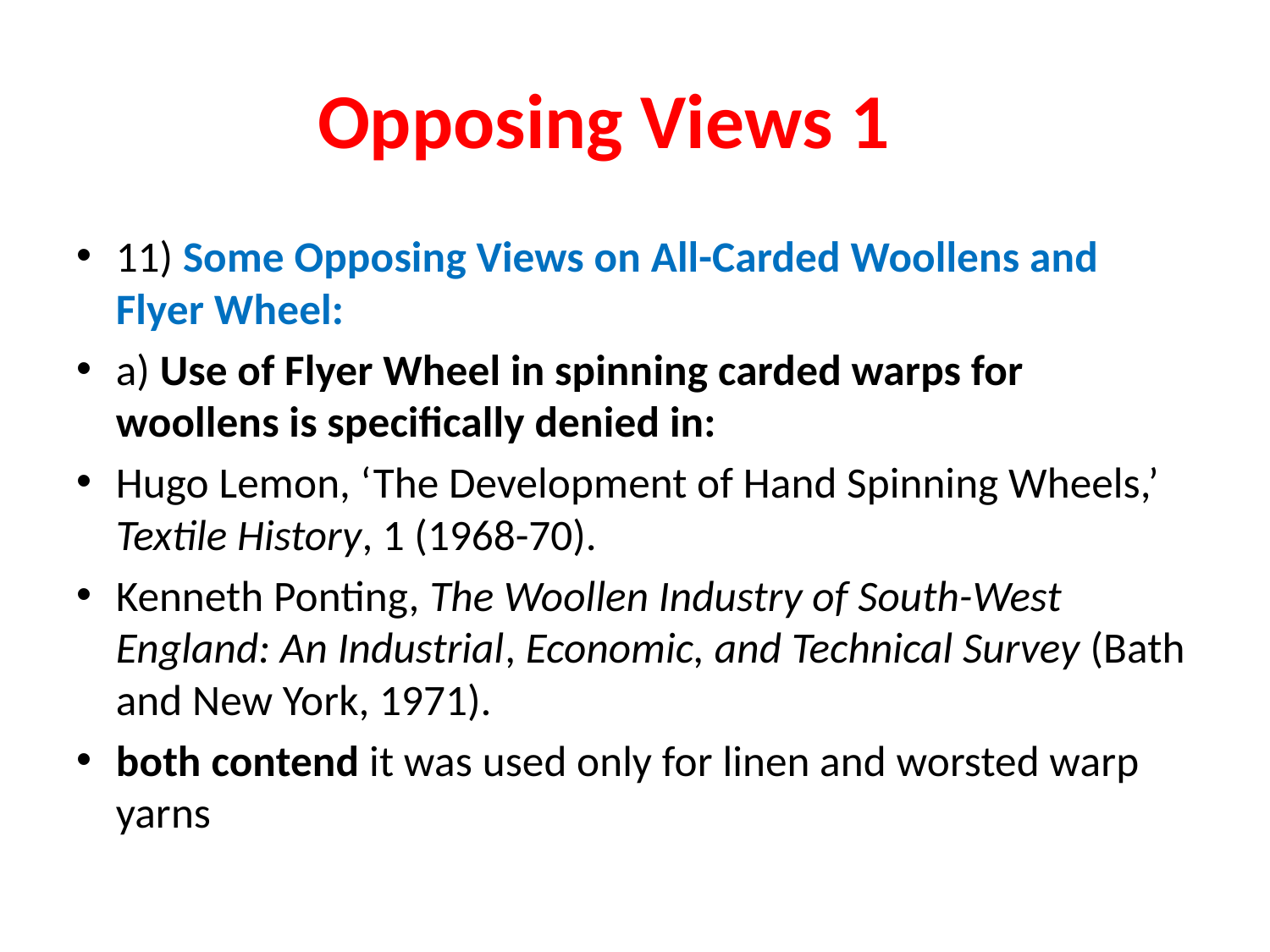

# Opposing Views 1
11) Some Opposing Views on All-Carded Woollens and Flyer Wheel:
a) Use of Flyer Wheel in spinning carded warps for woollens is specifically denied in:
Hugo Lemon, ‘The Development of Hand Spinning Wheels,’ Textile History, 1 (1968-70).
Kenneth Ponting, The Woollen Industry of South-West England: An Industrial, Economic, and Technical Survey (Bath and New York, 1971).
both contend it was used only for linen and worsted warp yarns